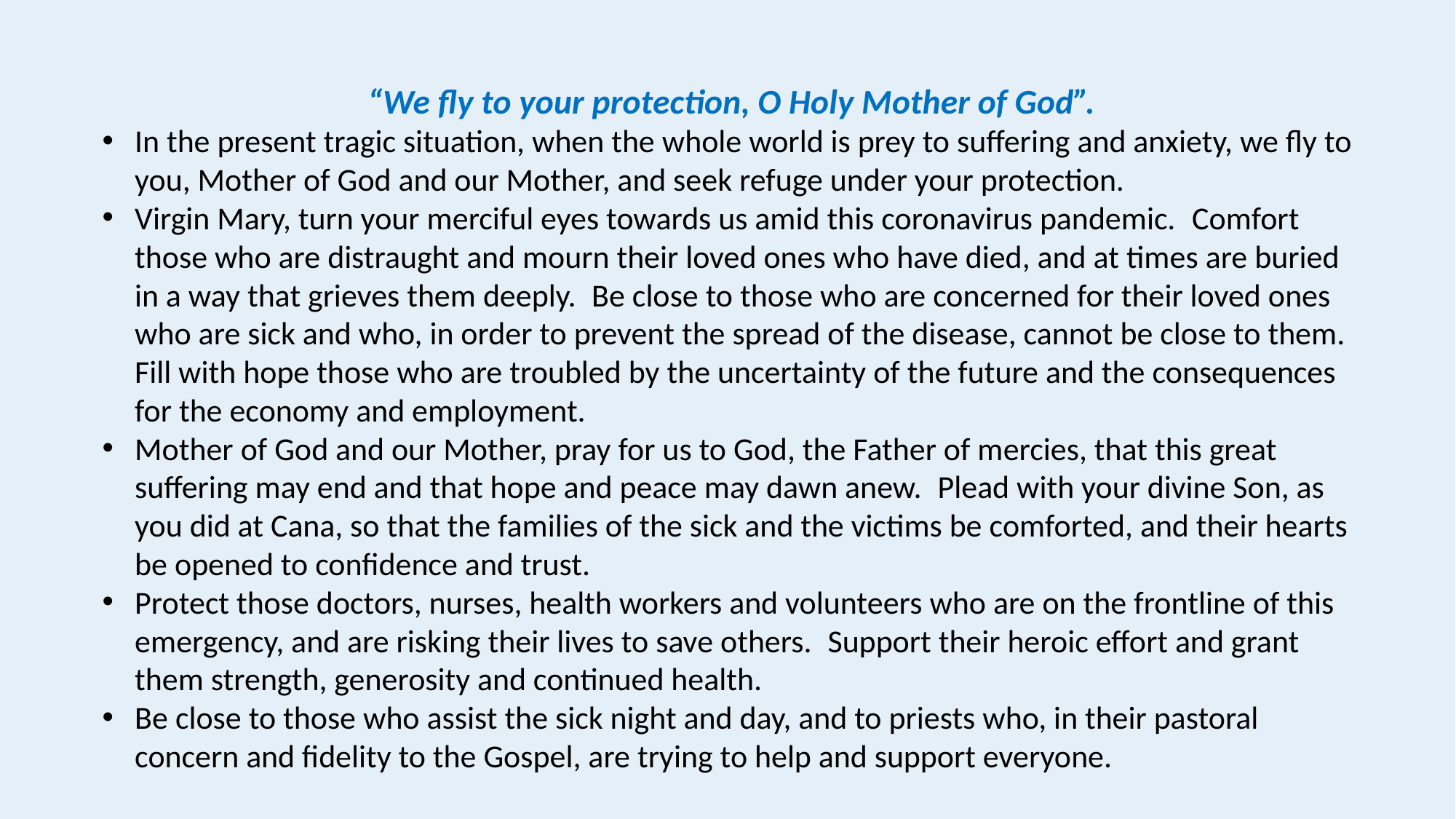

“We fly to your protection, O Holy Mother of God”.
In the present tragic situation, when the whole world is prey to suffering and anxiety, we fly to you, Mother of God and our Mother, and seek refuge under your protection.
Virgin Mary, turn your merciful eyes towards us amid this coronavirus pandemic.  Comfort those who are distraught and mourn their loved ones who have died, and at times are buried in a way that grieves them deeply.  Be close to those who are concerned for their loved ones who are sick and who, in order to prevent the spread of the disease, cannot be close to them.  Fill with hope those who are troubled by the uncertainty of the future and the consequences for the economy and employment.
Mother of God and our Mother, pray for us to God, the Father of mercies, that this great suffering may end and that hope and peace may dawn anew.  Plead with your divine Son, as you did at Cana, so that the families of the sick and the victims be comforted, and their hearts be opened to confidence and trust.
Protect those doctors, nurses, health workers and volunteers who are on the frontline of this emergency, and are risking their lives to save others.  Support their heroic effort and grant them strength, generosity and continued health.
Be close to those who assist the sick night and day, and to priests who, in their pastoral concern and fidelity to the Gospel, are trying to help and support everyone.